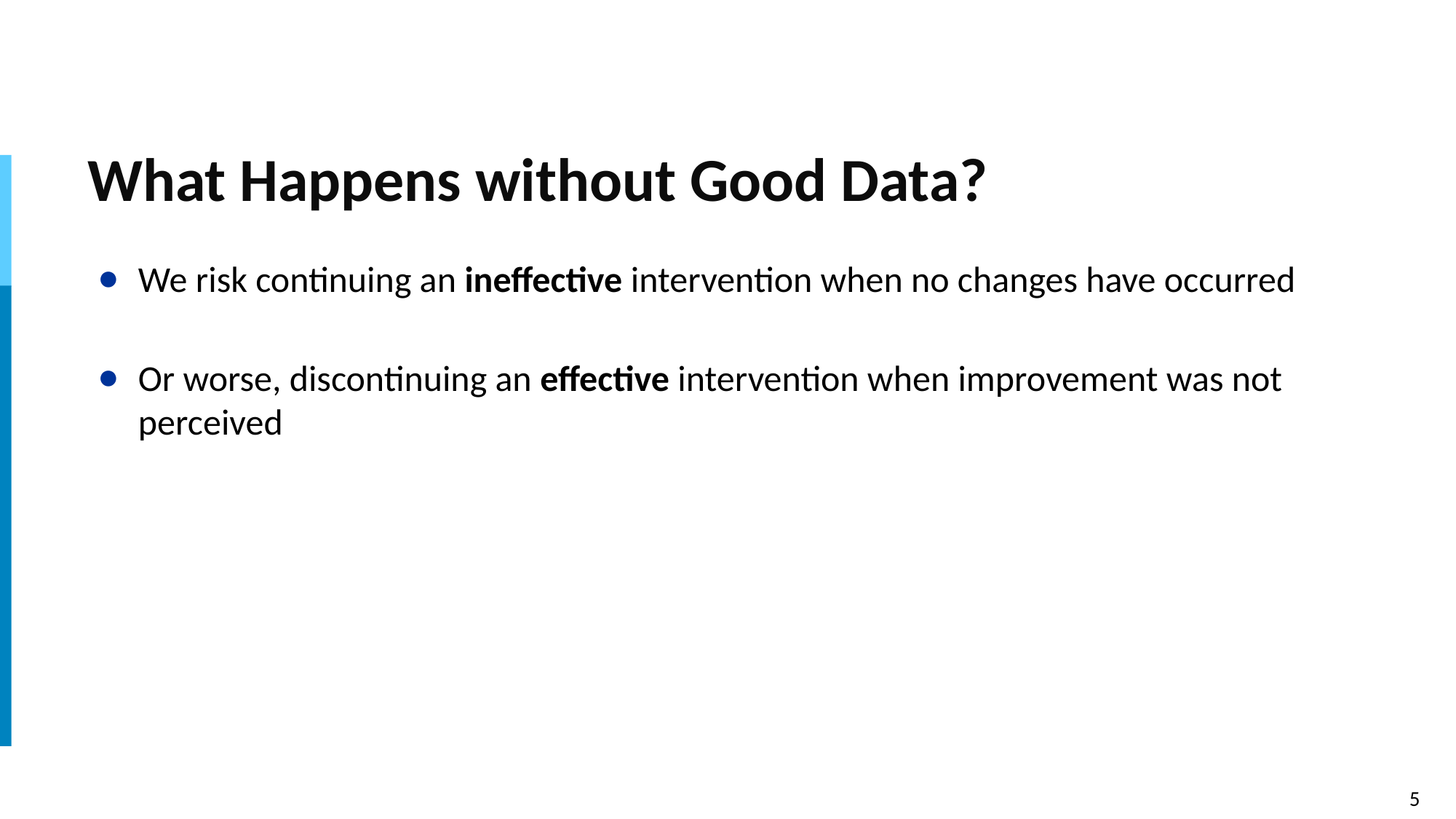

# What Happens without Good Data?
We risk continuing an ineffective intervention when no changes have occurred
Or worse, discontinuing an effective intervention when improvement was not perceived